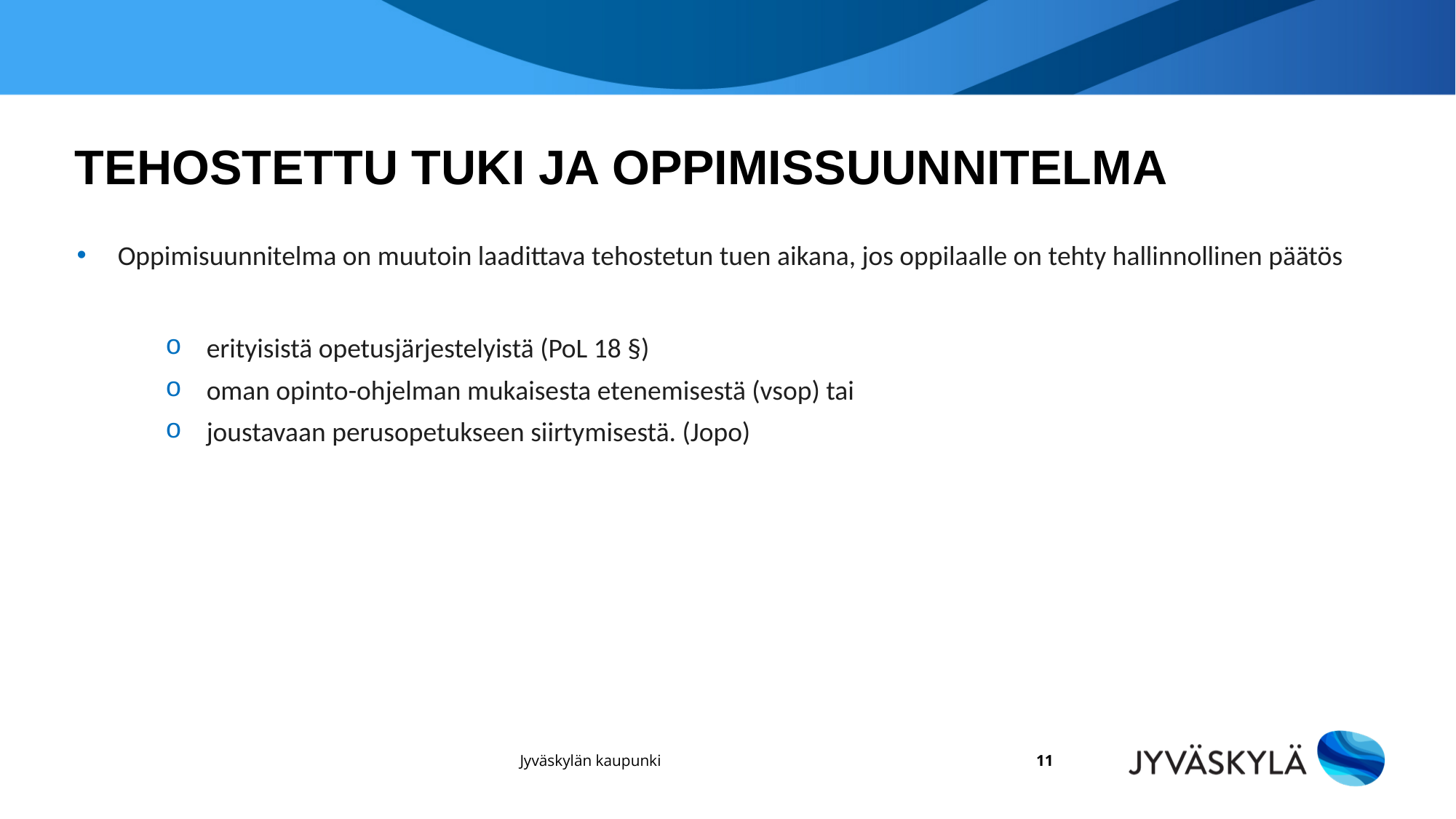

# Tehostettu tuki ja oppimissuunnitelma
Oppimisuunnitelma on muutoin laadittava tehostetun tuen aikana, jos oppilaalle on tehty hallinnollinen päätös

erityisistä opetusjärjestelyistä (PoL 18 §)
oman opinto-ohjelman mukaisesta etenemisestä (vsop) tai
joustavaan perusopetukseen siirtymisestä. (Jopo)

Jyväskylän kaupunki
11